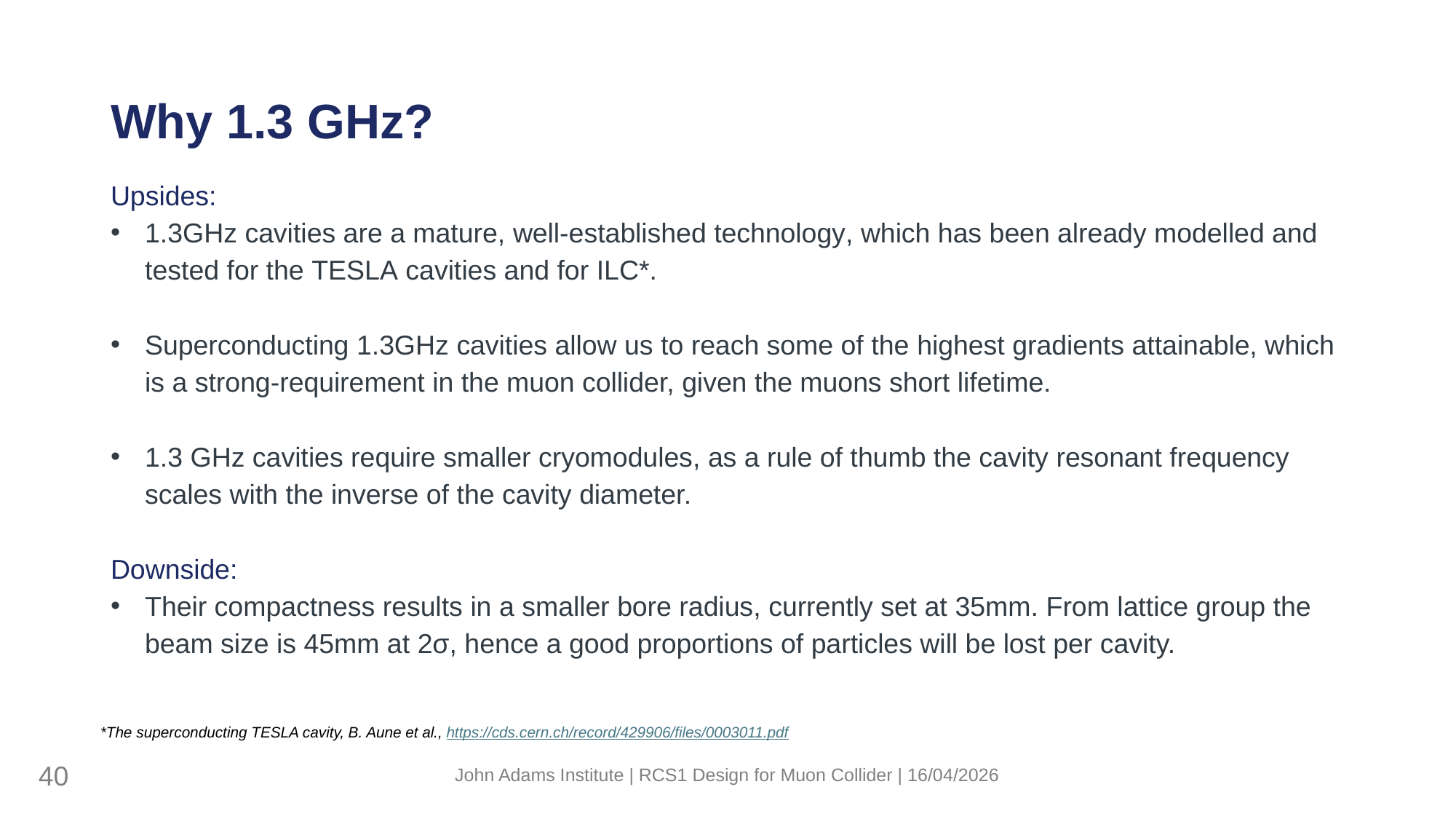

Why 1.3 GHz?
Upsides:
1.3GHz cavities are a mature, well-established technology, which has been already modelled and tested for the TESLA cavities and for ILC*.

Superconducting 1.3GHz cavities allow us to reach some of the highest gradients attainable, which is a strong-requirement in the muon collider, given the muons short lifetime.

1.3 GHz cavities require smaller cryomodules, as a rule of thumb the cavity resonant frequency scales with the inverse of the cavity diameter.

Downside:
Their compactness results in a smaller bore radius, currently set at 35mm. From lattice group the beam size is 45mm at 2σ, hence a good proportions of particles will be lost per cavity.
*The superconducting TESLA cavity, B. Aune et al., https://cds.cern.ch/record/429906/files/0003011.pdf
40
John Adams Institute | RCS1 Design for Muon Collider | 16/04/2026